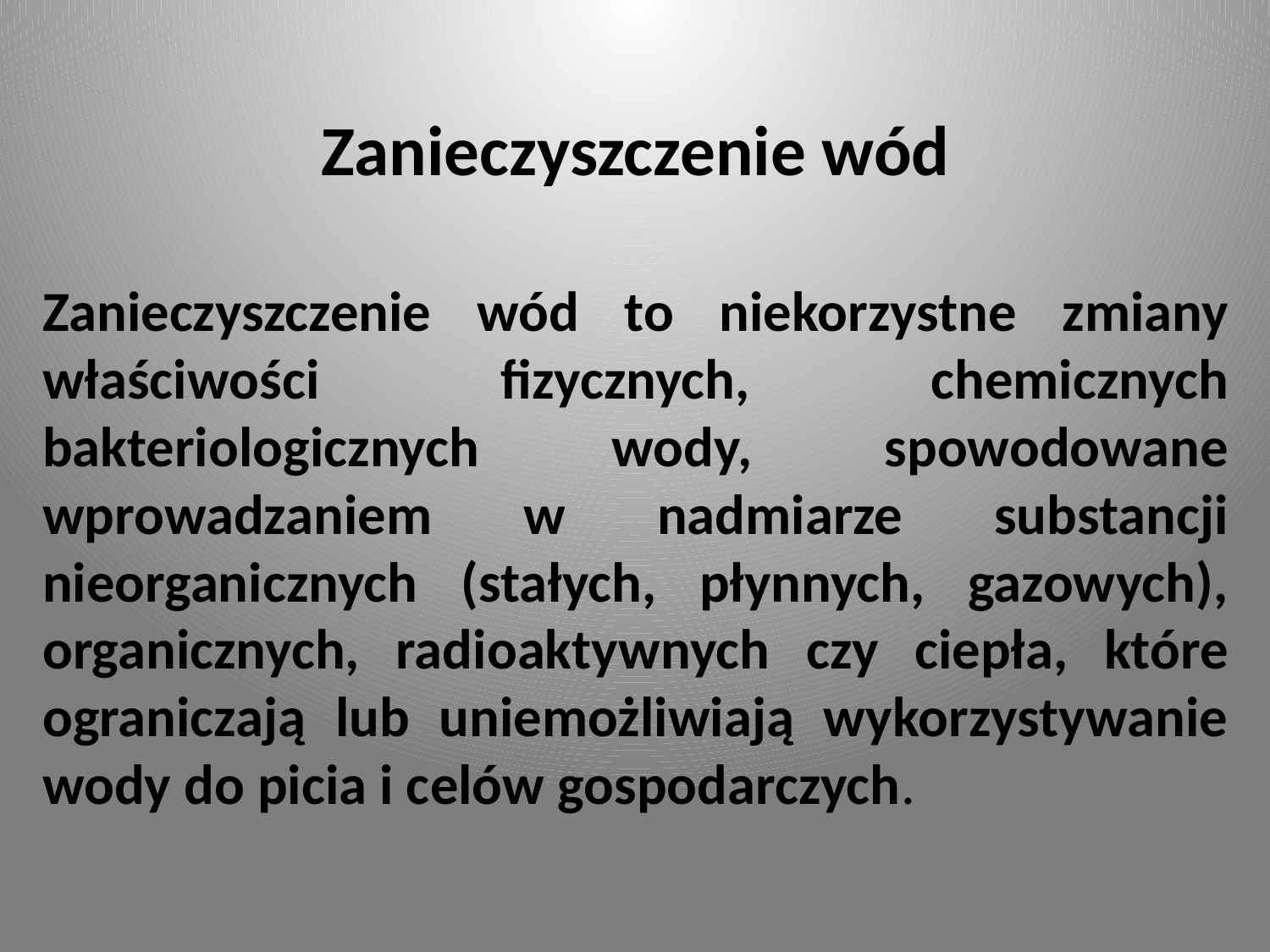

Zanieczyszczenie wód

Zanieczyszczenie wód to niekorzystne zmiany właściwości fizycznych, chemicznych bakteriologicznych wody, spowodowane wprowadzaniem w nadmiarze substancji nieorganicznych (stałych, płynnych, gazowych), organicznych, radioaktywnych czy ciepła, które ograniczają lub uniemożliwiają wykorzystywanie wody do picia i celów gospodarczych.